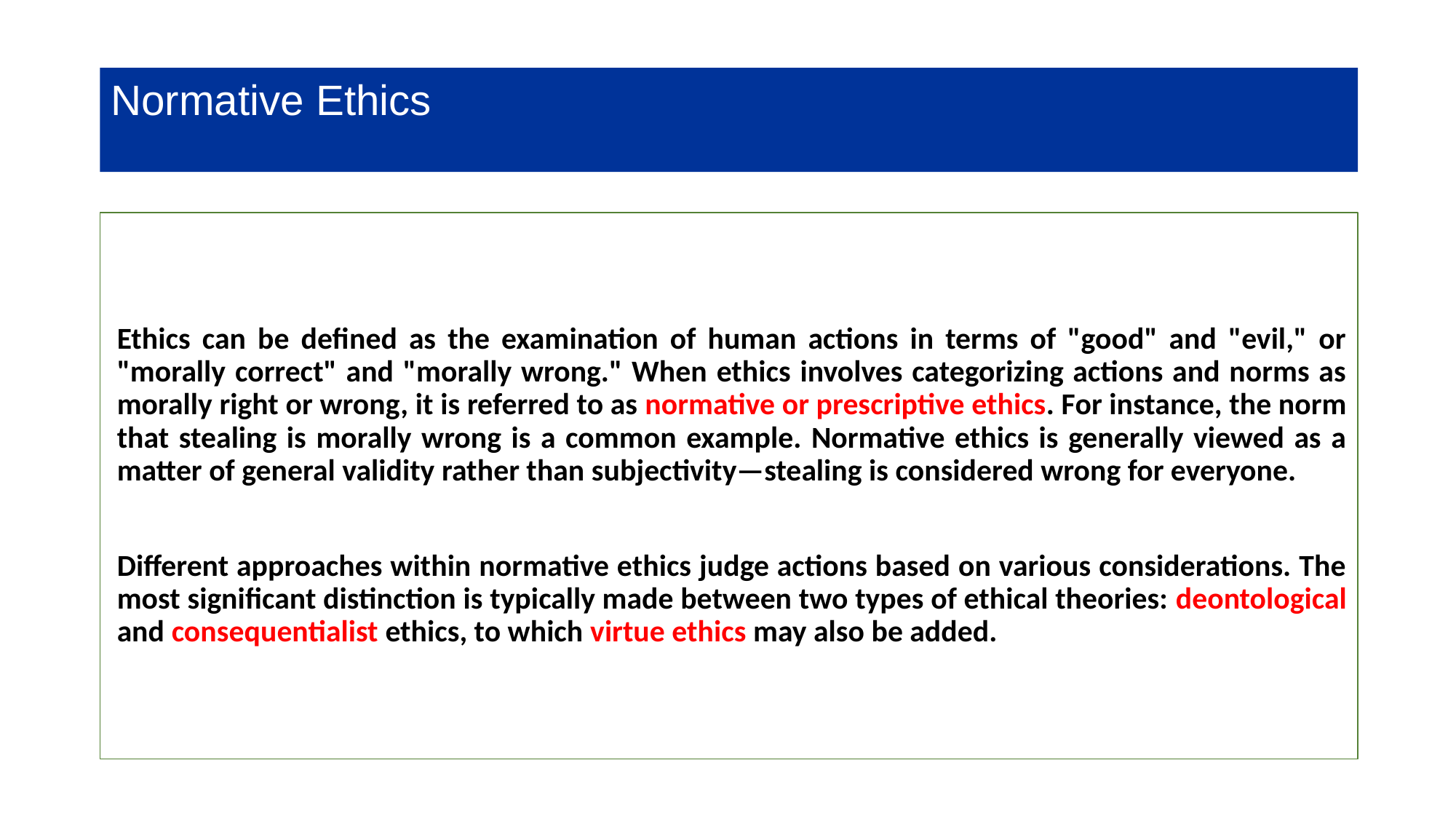

# Normative Ethics
Ethics can be defined as the examination of human actions in terms of "good" and "evil," or "morally correct" and "morally wrong." When ethics involves categorizing actions and norms as morally right or wrong, it is referred to as normative or prescriptive ethics. For instance, the norm that stealing is morally wrong is a common example. Normative ethics is generally viewed as a matter of general validity rather than subjectivity—stealing is considered wrong for everyone.

Different approaches within normative ethics judge actions based on various considerations. The most significant distinction is typically made between two types of ethical theories: deontological and consequentialist ethics, to which virtue ethics may also be added.